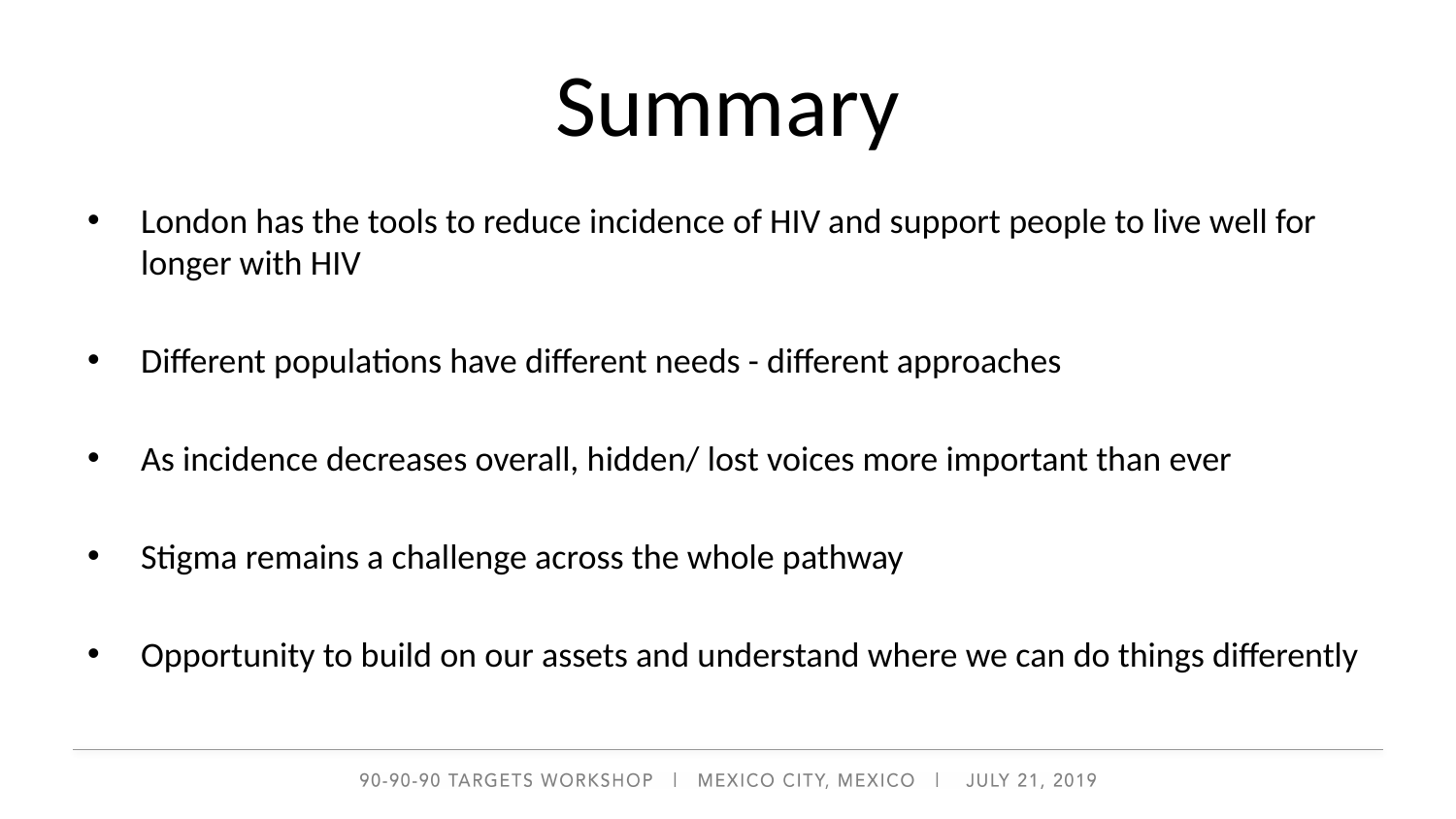

# Summary
London has the tools to reduce incidence of HIV and support people to live well for longer with HIV

Different populations have different needs - different approaches

As incidence decreases overall, hidden/ lost voices more important than ever

Stigma remains a challenge across the whole pathway

Opportunity to build on our assets and understand where we can do things differently